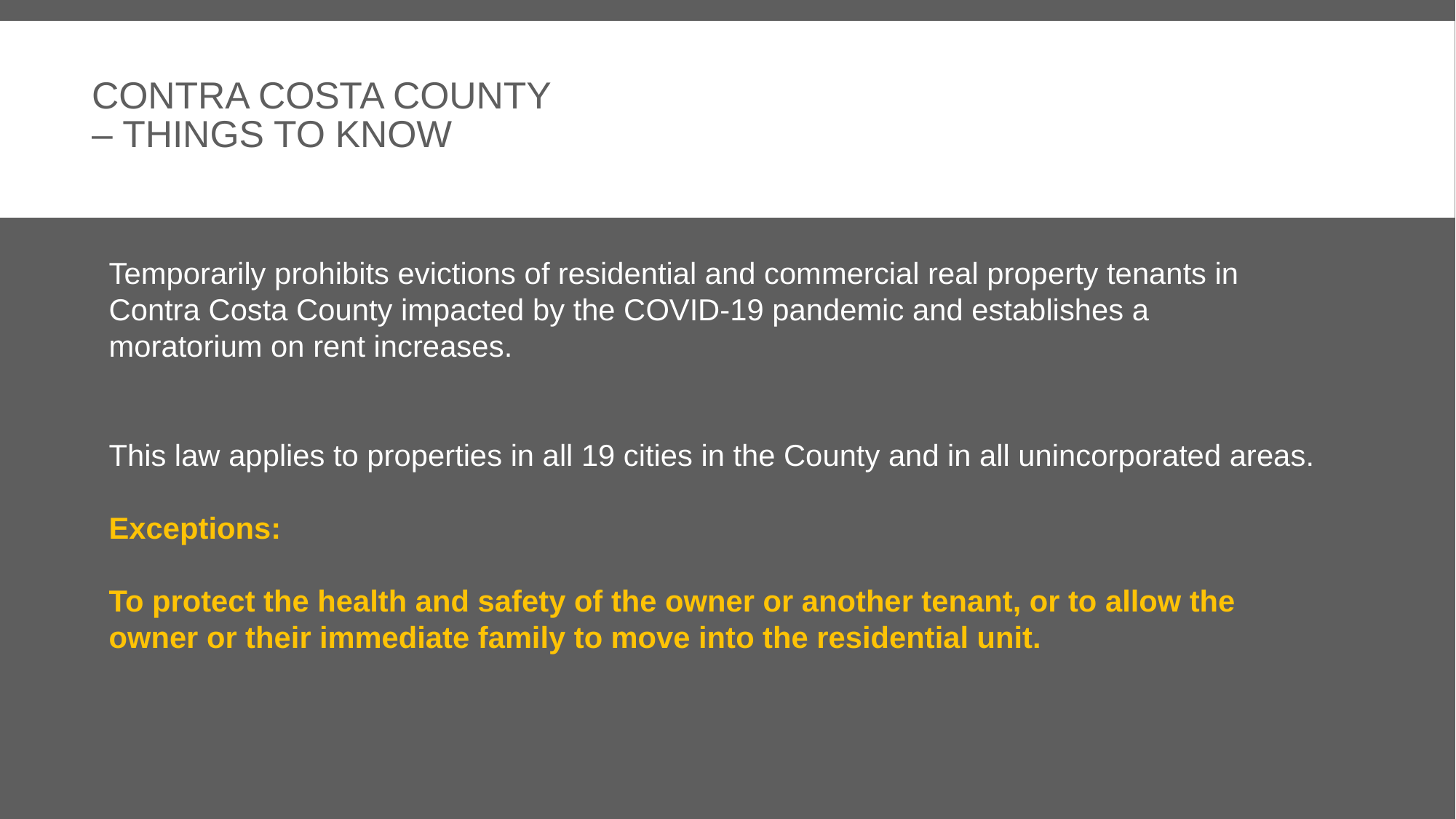

# Contra Costa County – Things to know
Temporarily prohibits evictions of residential and commercial real property tenants in Contra Costa County impacted by the COVID-19 pandemic and establishes a
moratorium on rent increases.

This law applies to properties in all 19 cities in the County and in all unincorporated areas.

Exceptions:

To protect the health and safety of the owner or another tenant, or to allow the
owner or their immediate family to move into the residential unit.